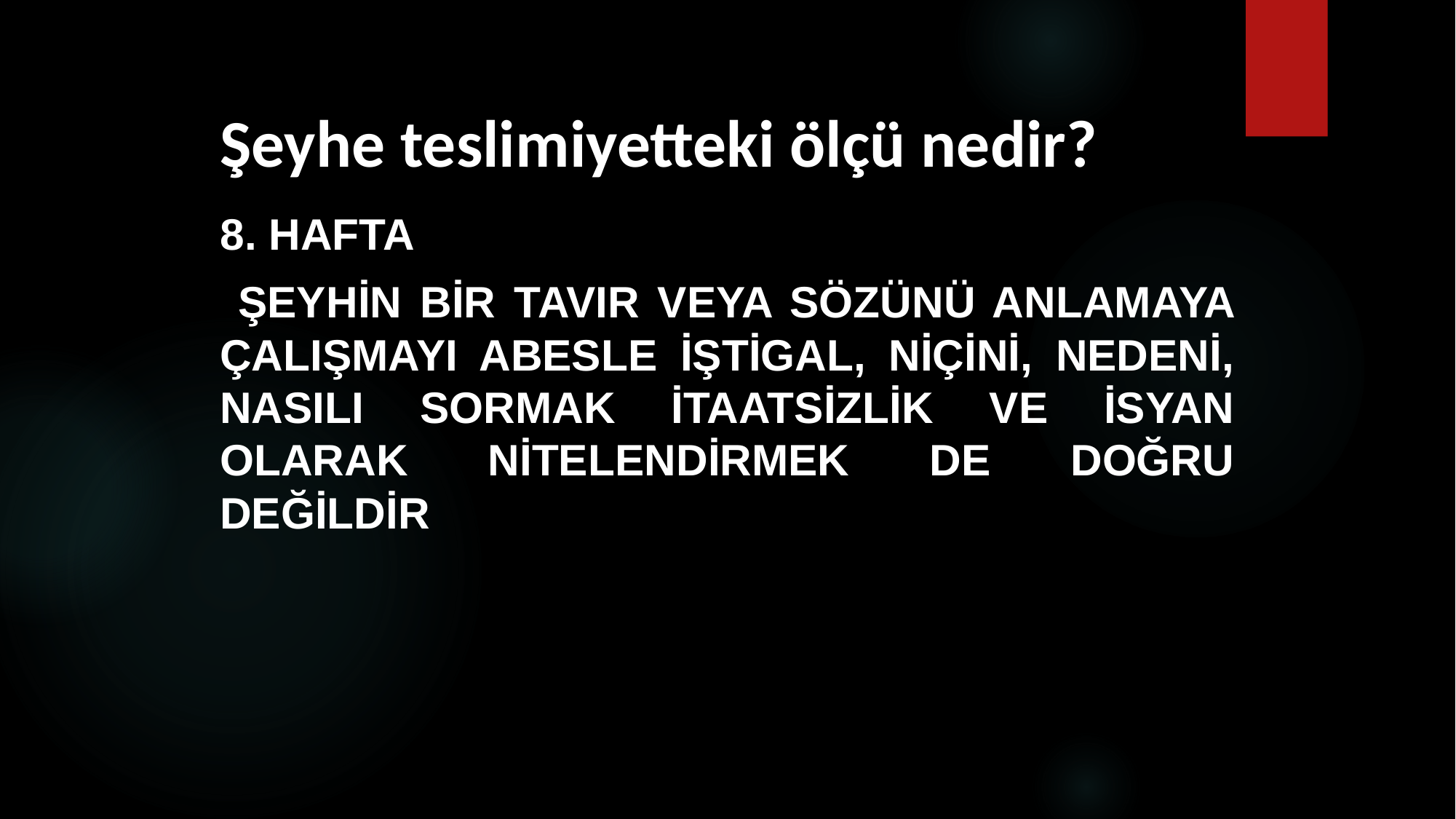

# Şeyhe teslimiyetteki ölçü nedir?
8. HAFTA
 şeyhin bir tavır veya sözünü anlamaya çalışmayı abesle iştigal, niçini, nedeni, nasılı sormak itaatsizlik ve isyan olarak nitelendirmek de doğru değildir